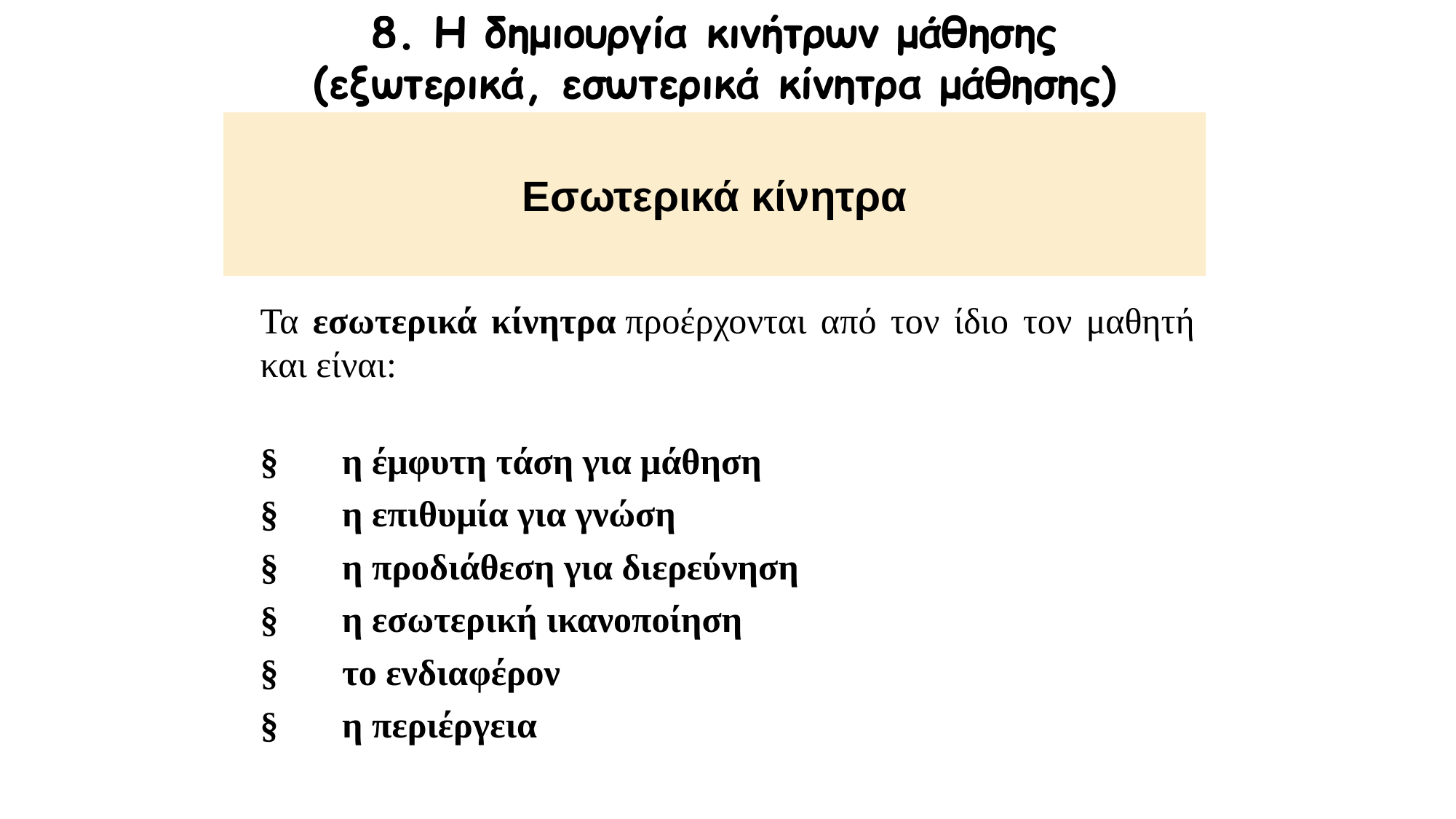

8. Η δημιουργία κινήτρων μάθησης (εξωτερικά, εσωτερικά κίνητρα μάθησης)

Εσωτερικά κίνητρα
Τα εσωτερικά κίνητρα προέρχονται από τον ίδιο τον μαθητή και είναι:

§       η έμφυτη τάση για μάθηση
§       η επιθυμία για γνώση
§       η προδιάθεση για διερεύνηση
§       η εσωτερική ικανοποίηση
§       το ενδιαφέρον
§       η περιέργεια